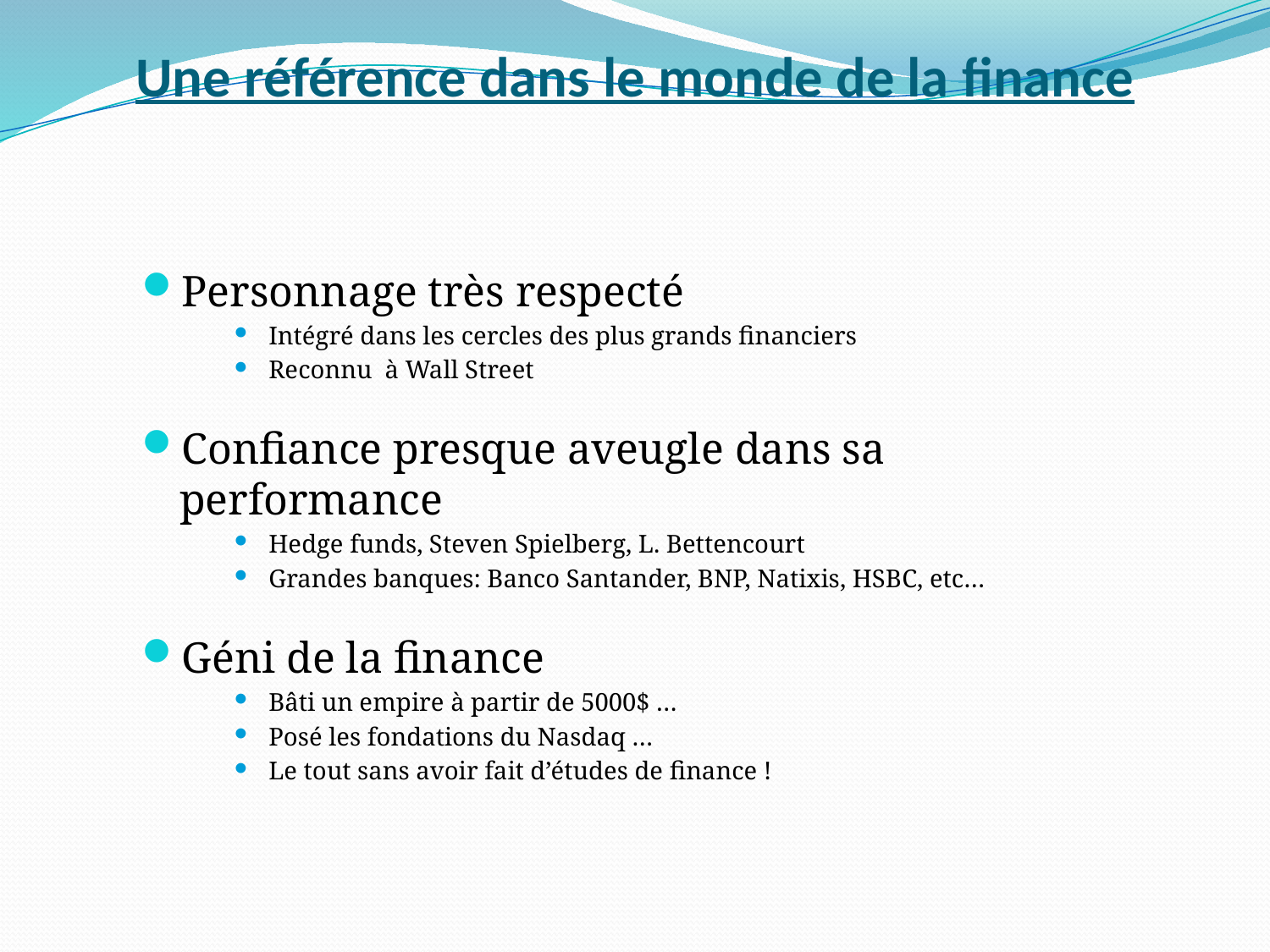

# Une référence dans le monde de la finance
Personnage très respecté
Intégré dans les cercles des plus grands financiers
Reconnu  à Wall Street
Confiance presque aveugle dans sa performance
Hedge funds, Steven Spielberg, L. Bettencourt
Grandes banques: Banco Santander, BNP, Natixis, HSBC, etc…
Géni de la finance
Bâti un empire à partir de 5000$ …
Posé les fondations du Nasdaq …
Le tout sans avoir fait d’études de finance !